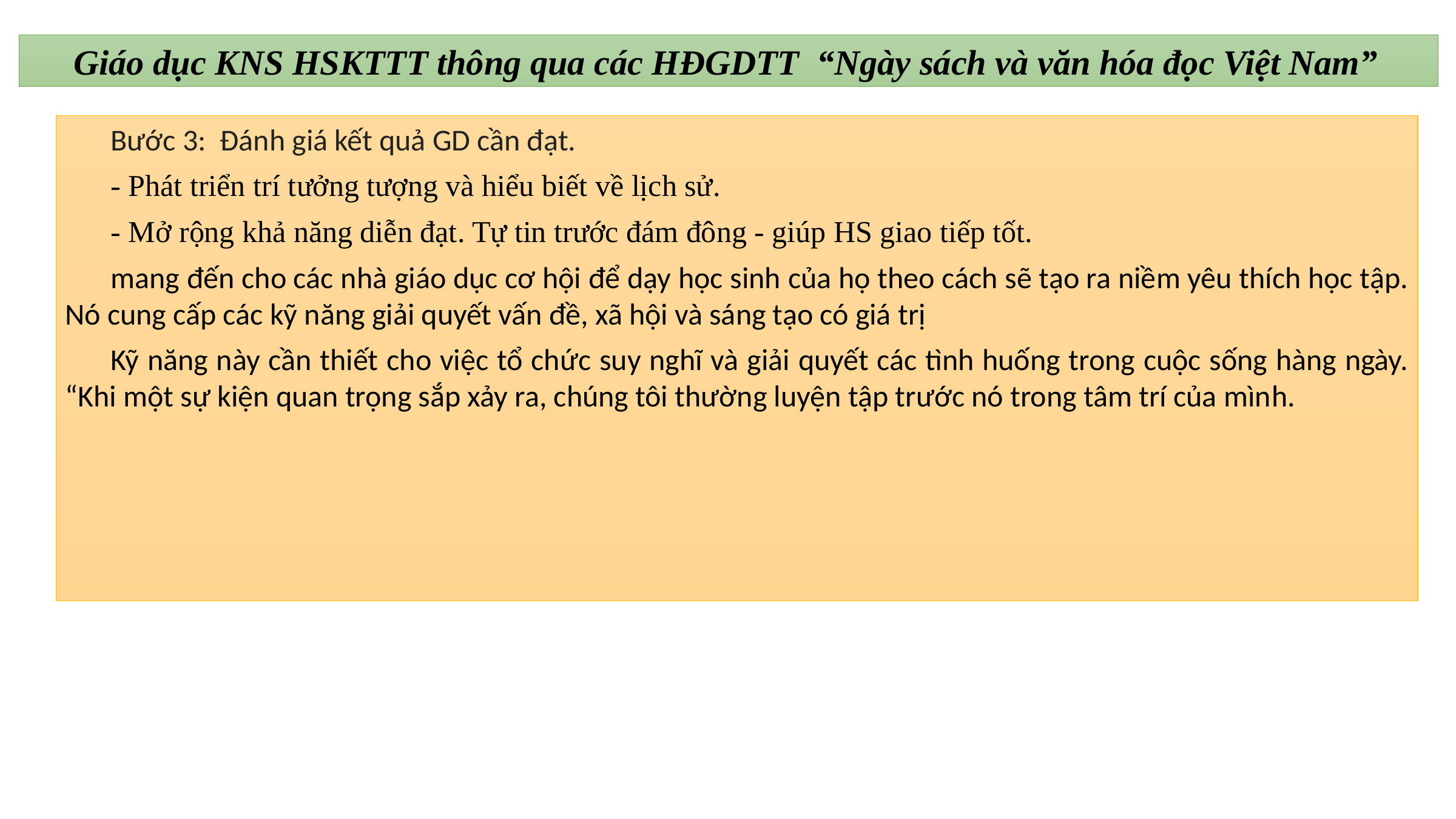

Giáo dục KNS HSKTTT thông qua các HĐGDTT  “Ngày sách và văn hóa đọc Việt Nam”
Bước 3:  Đánh giá kết quả GD cần đạt.
- Phát triển trí tưởng tượng và hiểu biết về lịch sử.
- Mở rộng khả năng diễn đạt. Tự tin trước đám đông - giúp HS giao tiếp tốt.
mang đến cho các nhà giáo dục cơ hội để dạy học sinh của họ theo cách sẽ tạo ra niềm yêu thích học tập. Nó cung cấp các kỹ năng giải quyết vấn đề, xã hội và sáng tạo có giá trị
Kỹ năng này cần thiết cho việc tổ chức suy nghĩ và giải quyết các tình huống trong cuộc sống hàng ngày. “Khi một sự kiện quan trọng sắp xảy ra, chúng tôi thường luyện tập trước nó trong tâm trí của mình.